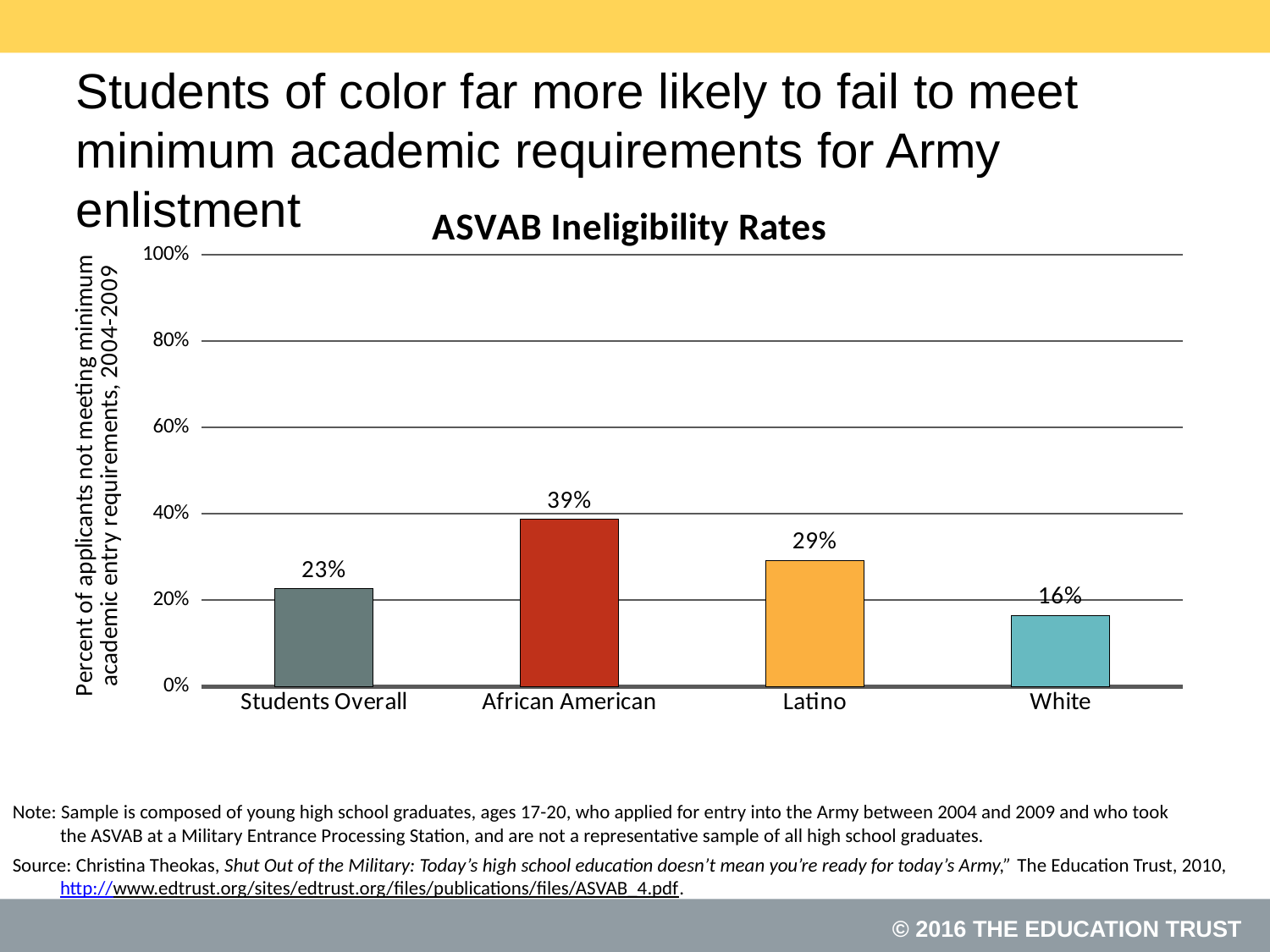

Students of color far more likely to fail to meet minimum academic requirements for Army enlistment

### Chart: ASVAB Ineligibility Rates

| Category | Series 1 |
|---|---|
| Students Overall | 0.226 |
| African American | 0.3870000000000004 |
| Latino | 0.2910000000000003 |
| White | 0.164 |
Note: Sample is composed of young high school graduates, ages 17-20, who applied for entry into the Army between 2004 and 2009 and who took the ASVAB at a Military Entrance Processing Station, and are not a representative sample of all high school graduates.
Source: Christina Theokas, Shut Out of the Military: Today’s high school education doesn’t mean you’re ready for today’s Army,” The Education Trust, 2010, http://www.edtrust.org/sites/edtrust.org/files/publications/files/ASVAB_4.pdf.